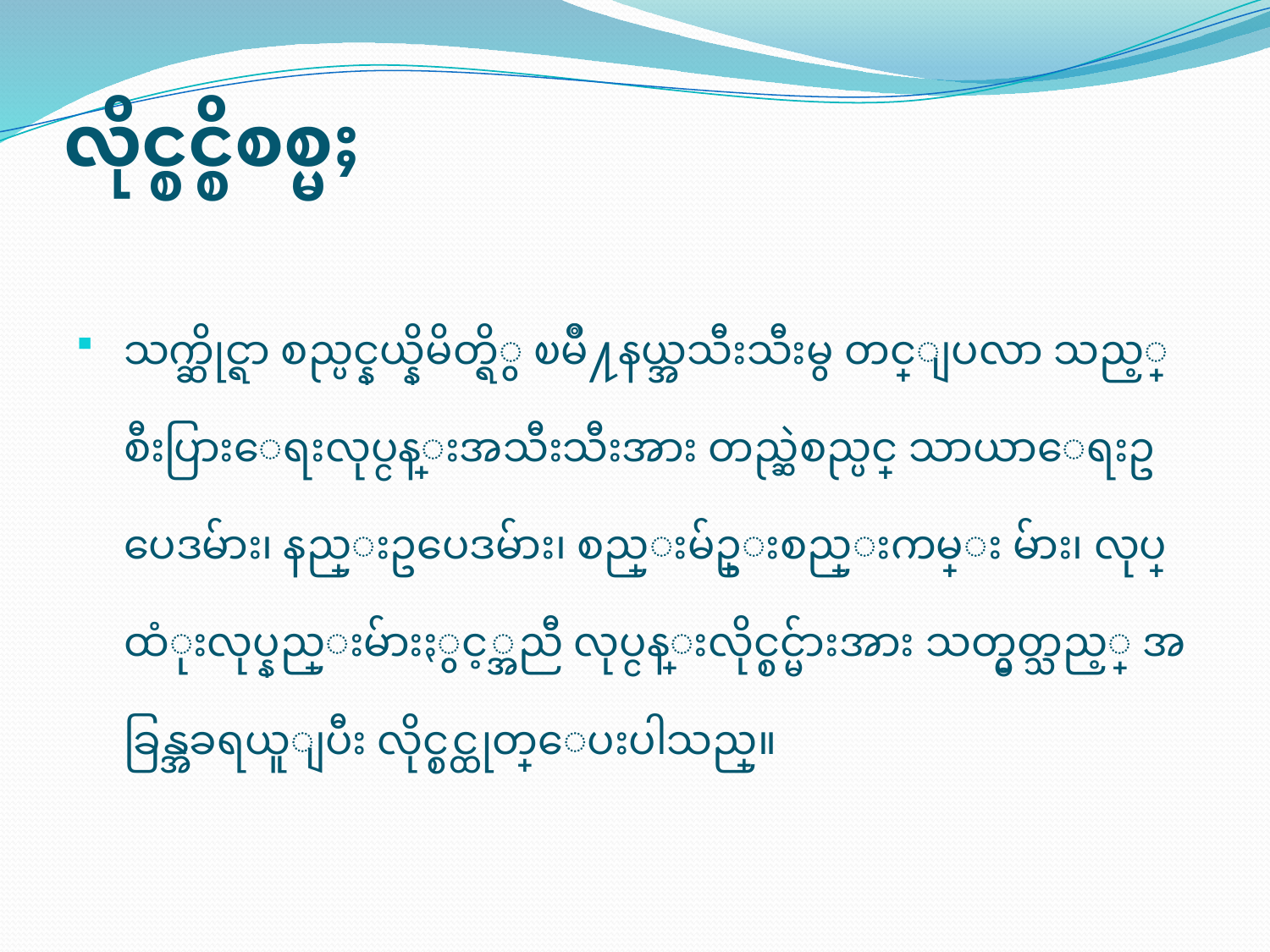

# လိုင္စင္စိစစ္မႈ
သက္ဆိုင္ရာ စည္ပင္နယ္နိမိတ္ရိွ ၿမိဳ႔နယ္အသီးသီးမွ တင္ျပလာ သည့္ စီးပြားေရးလုပ္ငန္းအသီးသီးအား တည္ဆဲစည္ပင္ သာယာေရးဥပေဒမ်ား၊ နည္းဥပေဒမ်ား၊ စည္းမ်ဥ္းစည္းကမ္း မ်ား၊ လုပ္ထံုးလုပ္နည္းမ်ားႏွင့္အညီ လုပ္ငန္းလိုင္စင္မ်ားအား သတ္မွတ္သည့္ အခြန္အခရယူျပီး လိုင္စင္ထုတ္ေပးပါသည္။